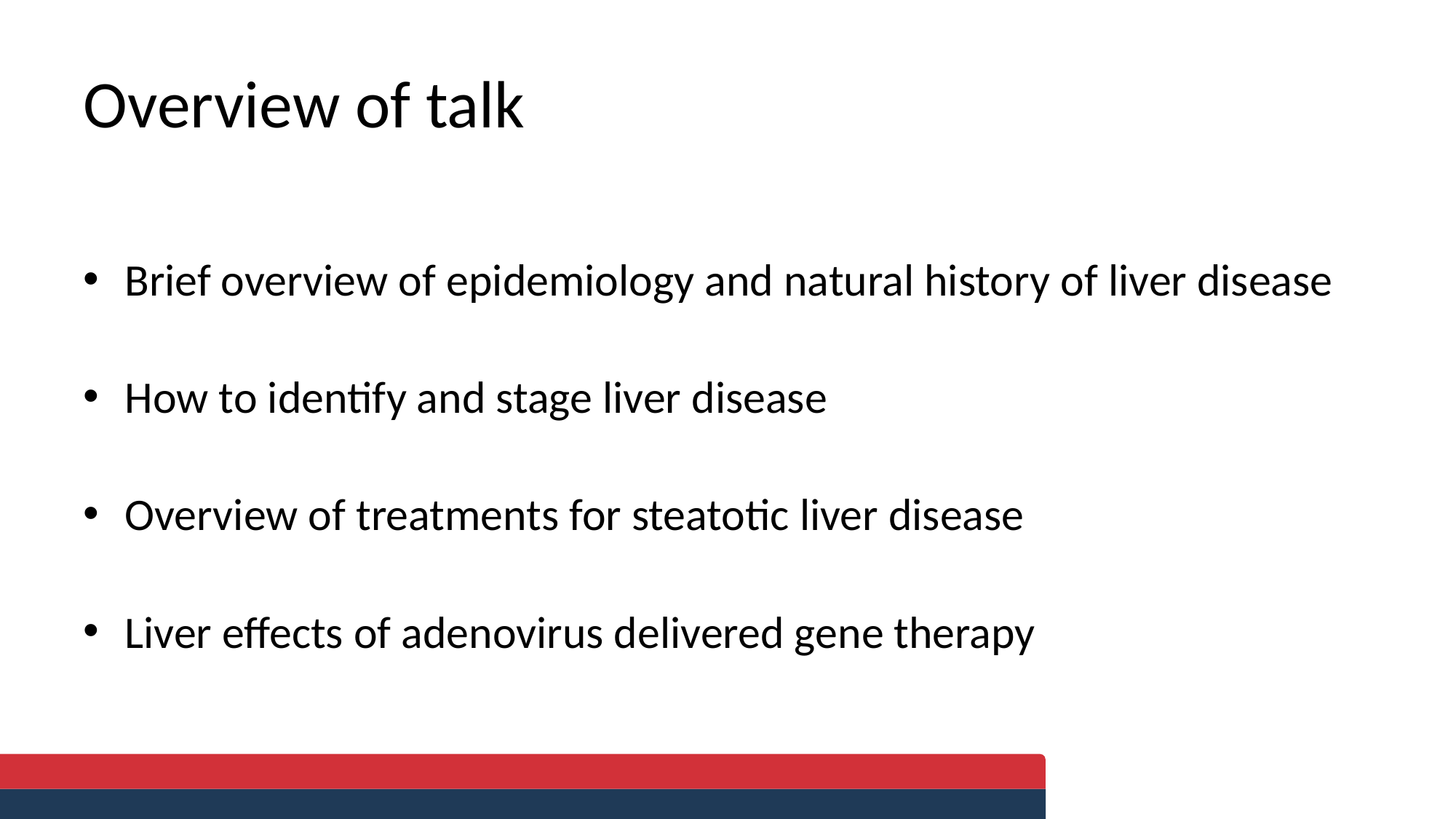

# Overview of talk
Brief overview of epidemiology and natural history of liver disease
How to identify and stage liver disease
Overview of treatments for steatotic liver disease
Liver effects of adenovirus delivered gene therapy